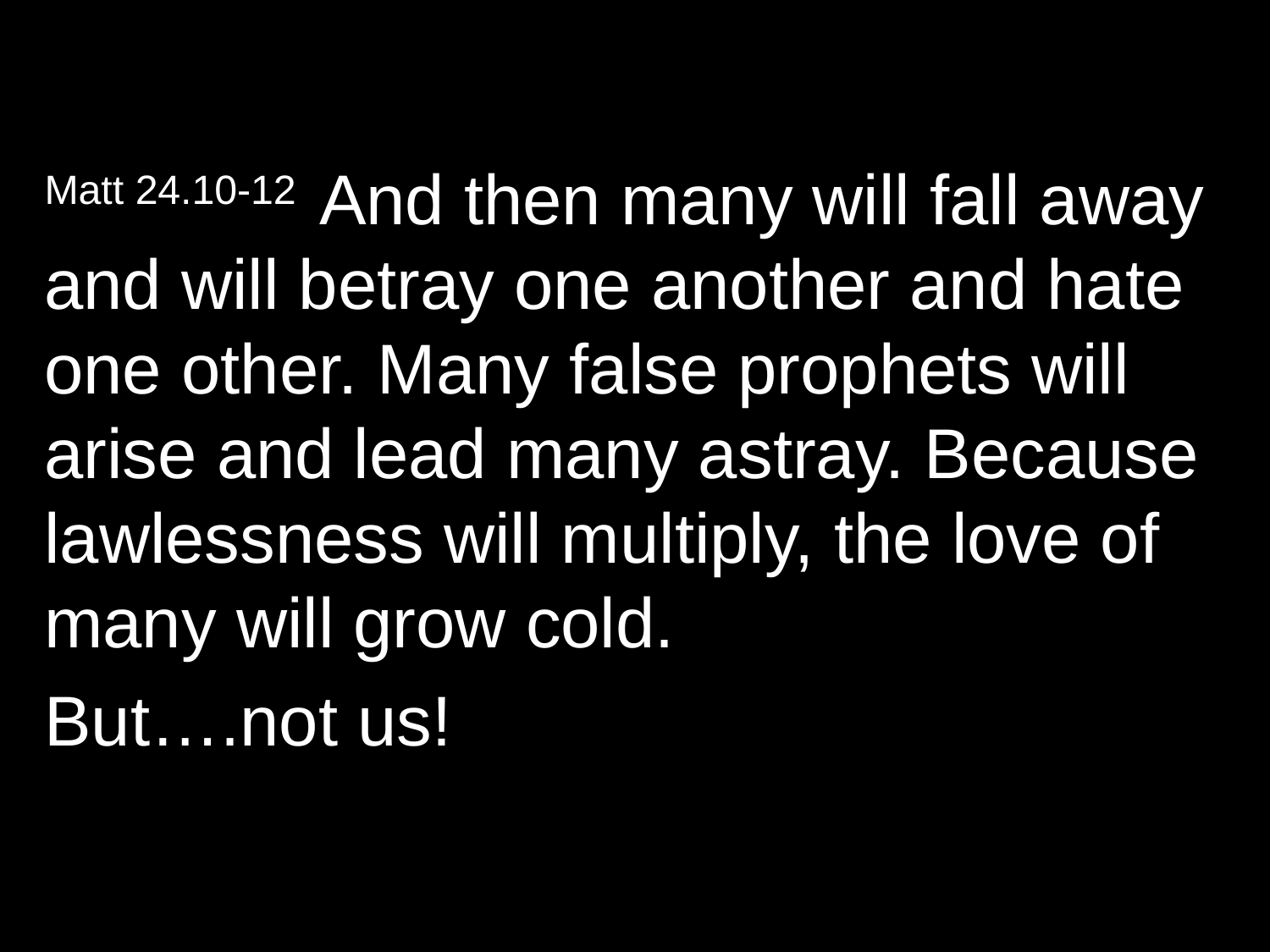

Matt 24.10-12  And then many will fall away and will betray one another and hate one other. Many false prophets will arise and lead many astray. Because lawlessness will multiply, the love of many will grow cold.
But….not us!